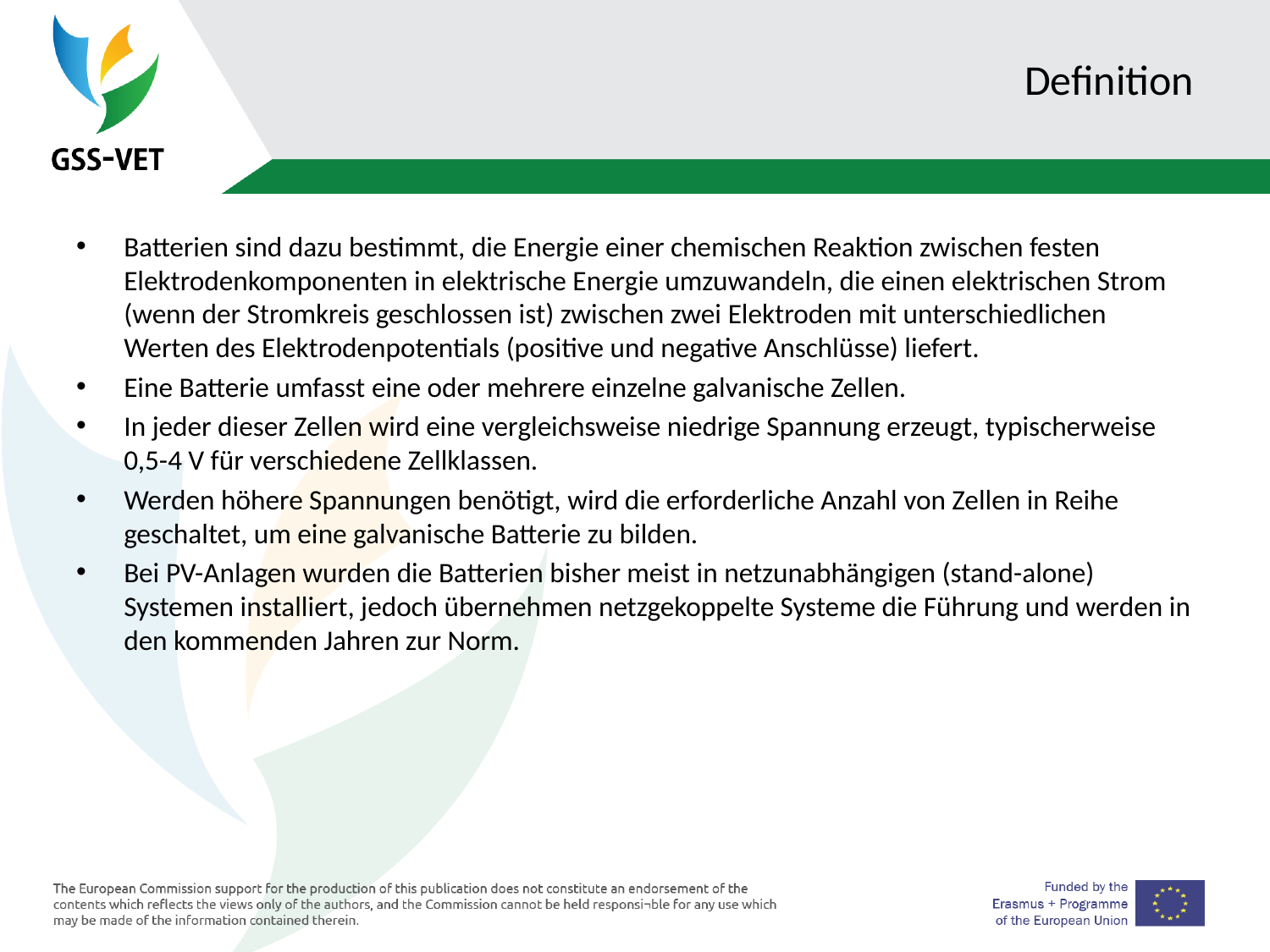

# Definition
Batterien sind dazu bestimmt, die Energie einer chemischen Reaktion zwischen festen Elektrodenkomponenten in elektrische Energie umzuwandeln, die einen elektrischen Strom (wenn der Stromkreis geschlossen ist) zwischen zwei Elektroden mit unterschiedlichen Werten des Elektrodenpotentials (positive und negative Anschlüsse) liefert.
Eine Batterie umfasst eine oder mehrere einzelne galvanische Zellen.
In jeder dieser Zellen wird eine vergleichsweise niedrige Spannung erzeugt, typischerweise 0,5-4 V für verschiedene Zellklassen.
Werden höhere Spannungen benötigt, wird die erforderliche Anzahl von Zellen in Reihe geschaltet, um eine galvanische Batterie zu bilden.
Bei PV-Anlagen wurden die Batterien bisher meist in netzunabhängigen (stand-alone) Systemen installiert, jedoch übernehmen netzgekoppelte Systeme die Führung und werden in den kommenden Jahren zur Norm.